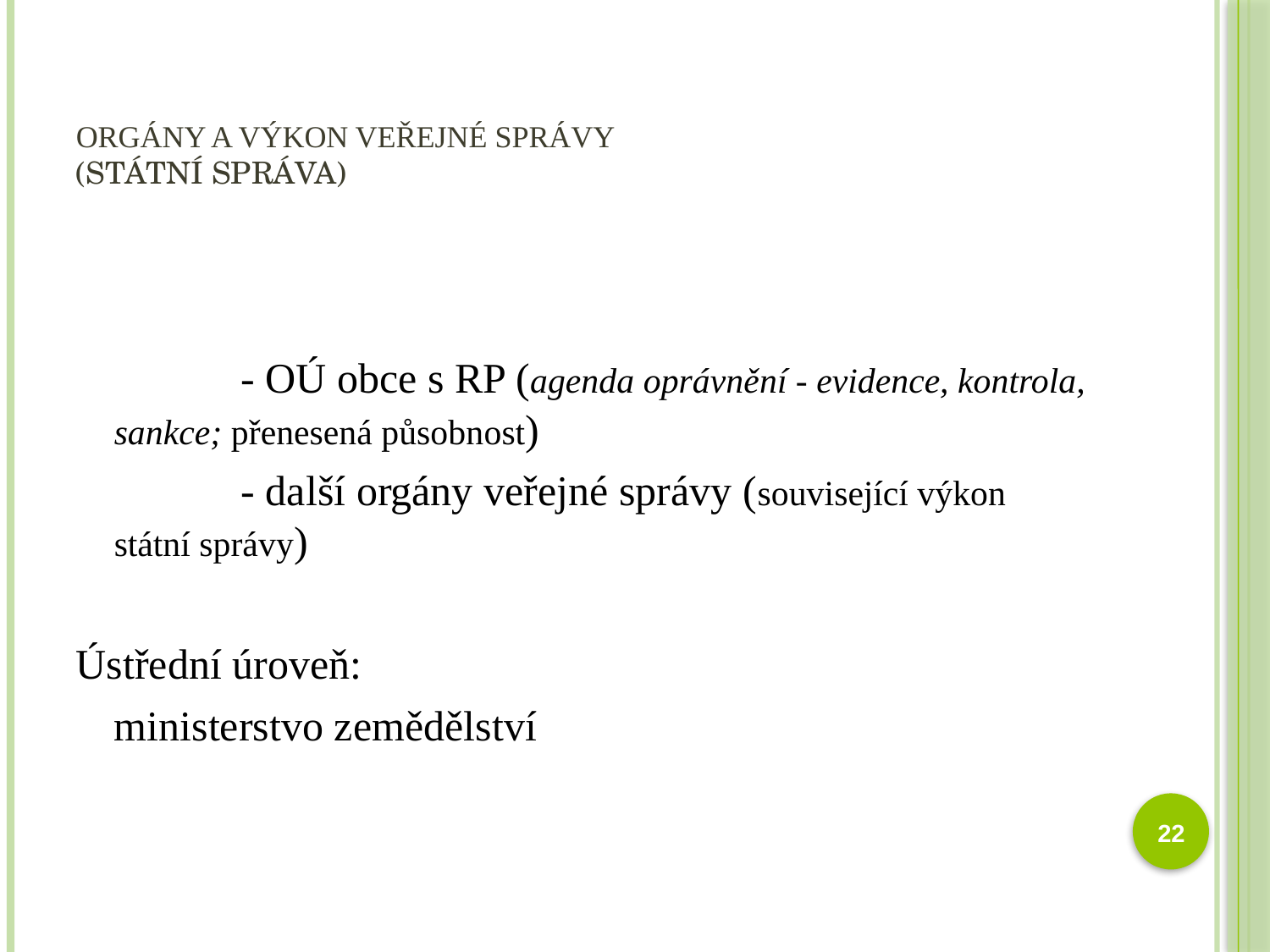

# Orgány a výkon veřejné správy (státní správa)

		- OÚ obce s RP (agenda oprávnění - evidence, kontrola, sankce; přenesená působnost)
		- další orgány veřejné správy (související výkon státní správy)

Ústřední úroveň:
	ministerstvo zemědělství

22